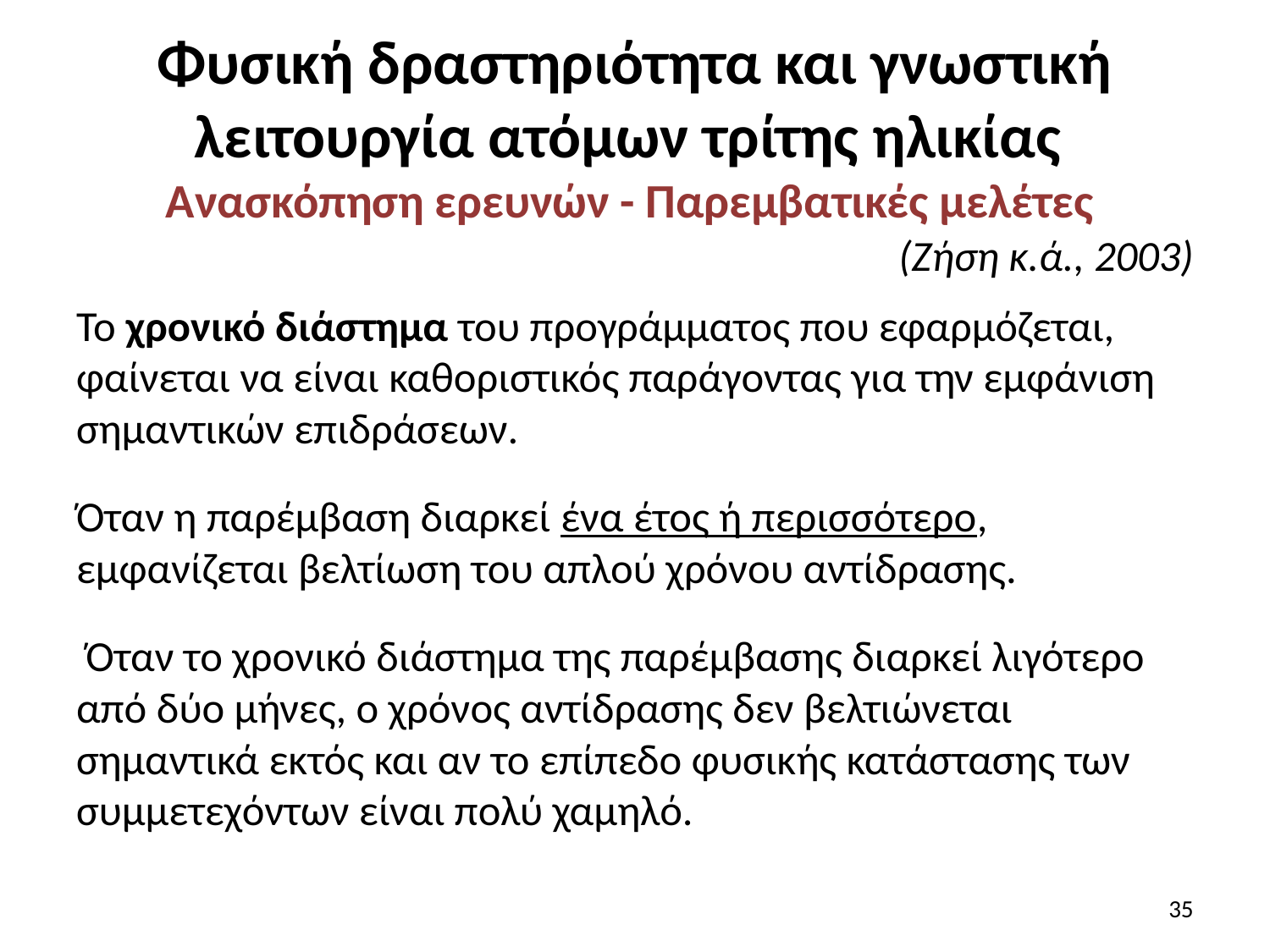

# Φυσική δραστηριότητα και γνωστική λειτουργία ατόμων τρίτης ηλικίας Ανασκόπηση ερευνών - Παρεμβατικές μελέτες
(Ζήση κ.ά., 2003)
Το χρονικό διάστημα του προγράμματος που εφαρμόζεται, φαίνεται να είναι καθοριστικός παράγοντας για την εμφάνιση σημαντικών επιδράσεων.
Όταν η παρέμβαση διαρκεί ένα έτος ή περισσότερο, εμφανίζεται βελτίωση του απλού χρόνου αντίδρασης.
 Όταν το χρονικό διάστημα της παρέμβασης διαρκεί λιγότερο από δύο μήνες, ο χρόνος αντίδρασης δεν βελτιώνεται σημαντικά εκτός και αν το επίπεδο φυσικής κατάστασης των συμμετεχόντων είναι πολύ χαμηλό.
35